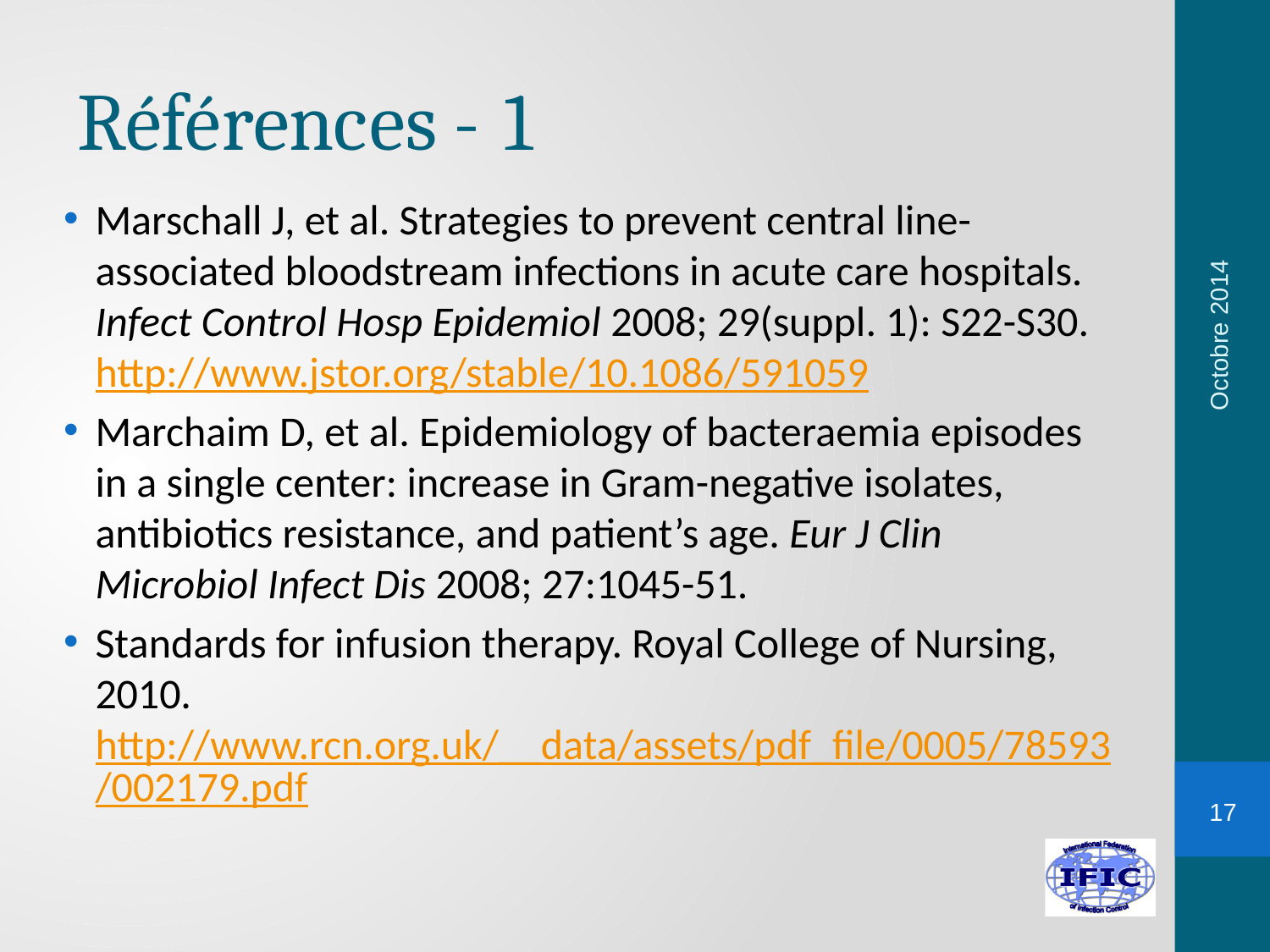

# Références - 1
Marschall J, et al. Strategies to prevent central line-associated bloodstream infections in acute care hospitals. Infect Control Hosp Epidemiol 2008; 29(suppl. 1): S22-S30. http://www.jstor.org/stable/10.1086/591059
Marchaim D, et al. Epidemiology of bacteraemia episodes in a single center: increase in Gram-negative isolates, antibiotics resistance, and patient’s age. Eur J Clin Microbiol Infect Dis 2008; 27:1045-51.
Standards for infusion therapy. Royal College of Nursing, 2010. http://www.rcn.org.uk/__data/assets/pdf_file/0005/78593/002179.pdf

Octobre 2014
17